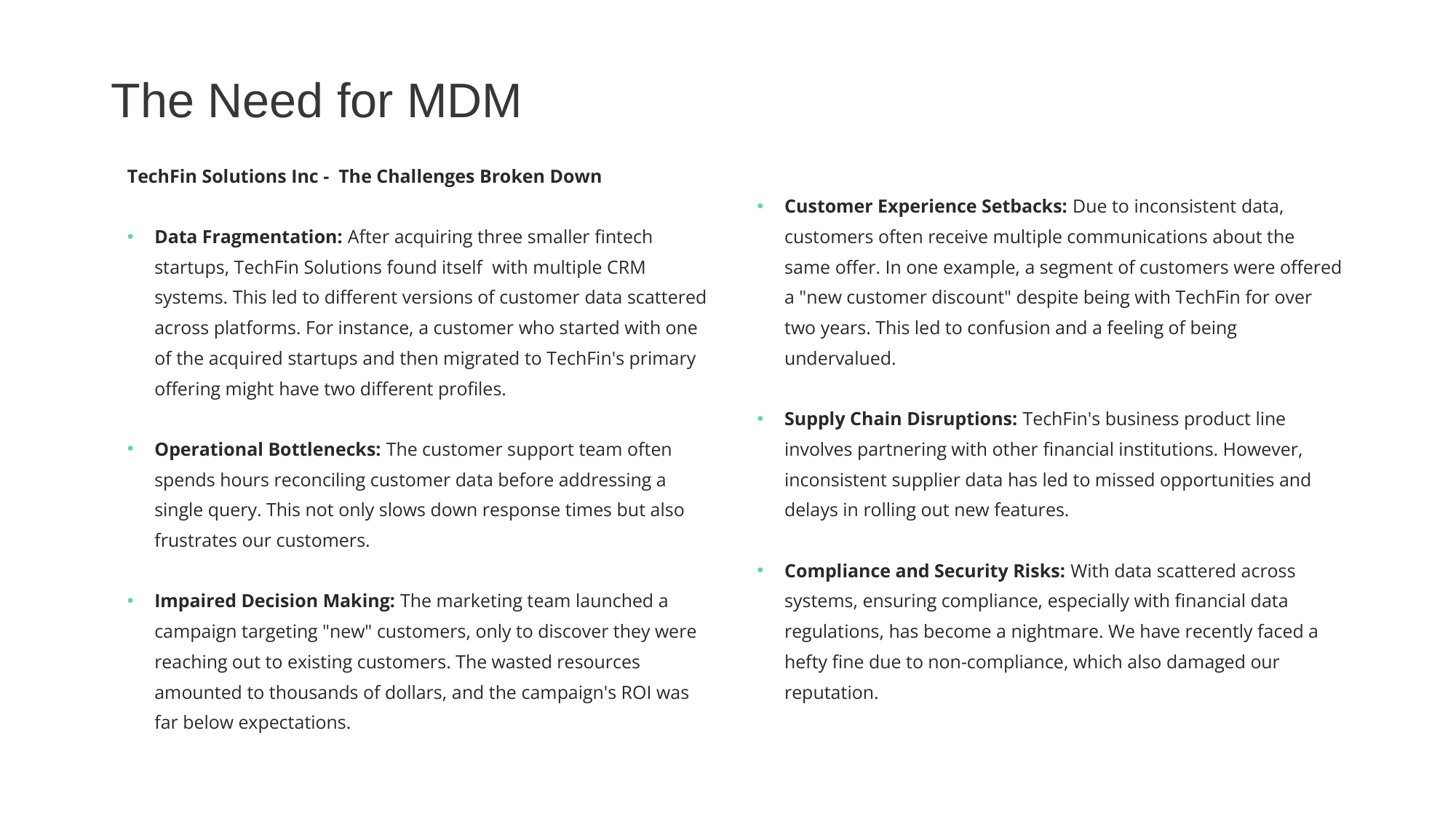

# The Need for MDM
TechFin Solutions Inc -  The Challenges Broken Down
Data Fragmentation: After acquiring three smaller fintech startups, TechFin Solutions found itself  with multiple CRM systems. This led to different versions of customer data scattered across platforms. For instance, a customer who started with one of the acquired startups and then migrated to TechFin's primary offering might have two different profiles.
Operational Bottlenecks: The customer support team often spends hours reconciling customer data before addressing a single query. This not only slows down response times but also frustrates our customers.
Impaired Decision Making: The marketing team launched a campaign targeting "new" customers, only to discover they were reaching out to existing customers. The wasted resources amounted to thousands of dollars, and the campaign's ROI was far below expectations.
Customer Experience Setbacks: Due to inconsistent data, customers often receive multiple communications about the same offer. In one example, a segment of customers were offered a "new customer discount" despite being with TechFin for over two years. This led to confusion and a feeling of being undervalued.
Supply Chain Disruptions: TechFin's business product line involves partnering with other financial institutions. However, inconsistent supplier data has led to missed opportunities and delays in rolling out new features.
Compliance and Security Risks: With data scattered across systems, ensuring compliance, especially with financial data regulations, has become a nightmare. We have recently faced a hefty fine due to non-compliance, which also damaged our reputation.